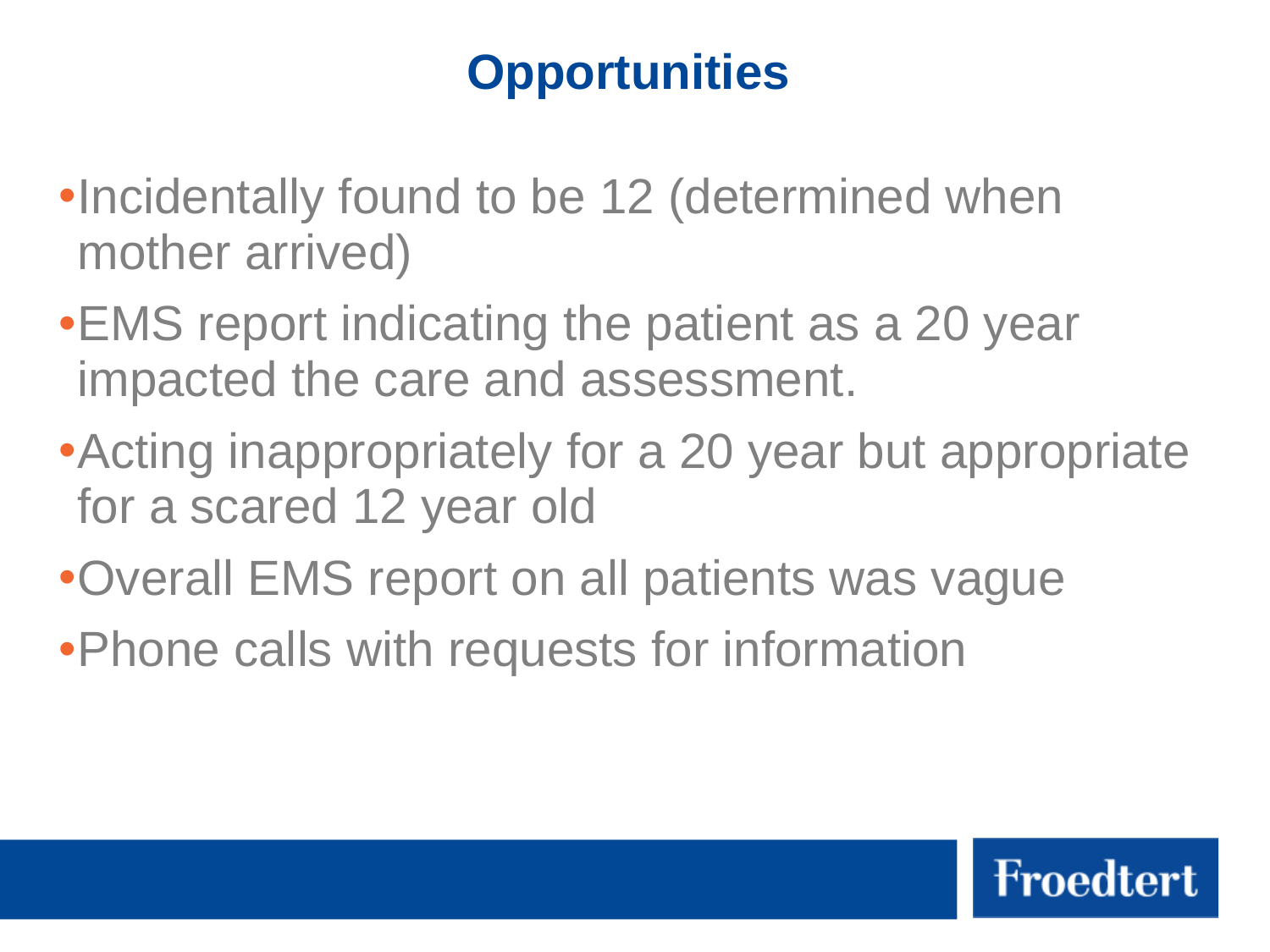

# Opportunities
Incidentally found to be 12 (determined when mother arrived)
EMS report indicating the patient as a 20 year impacted the care and assessment.
Acting inappropriately for a 20 year but appropriate for a scared 12 year old
Overall EMS report on all patients was vague
Phone calls with requests for information